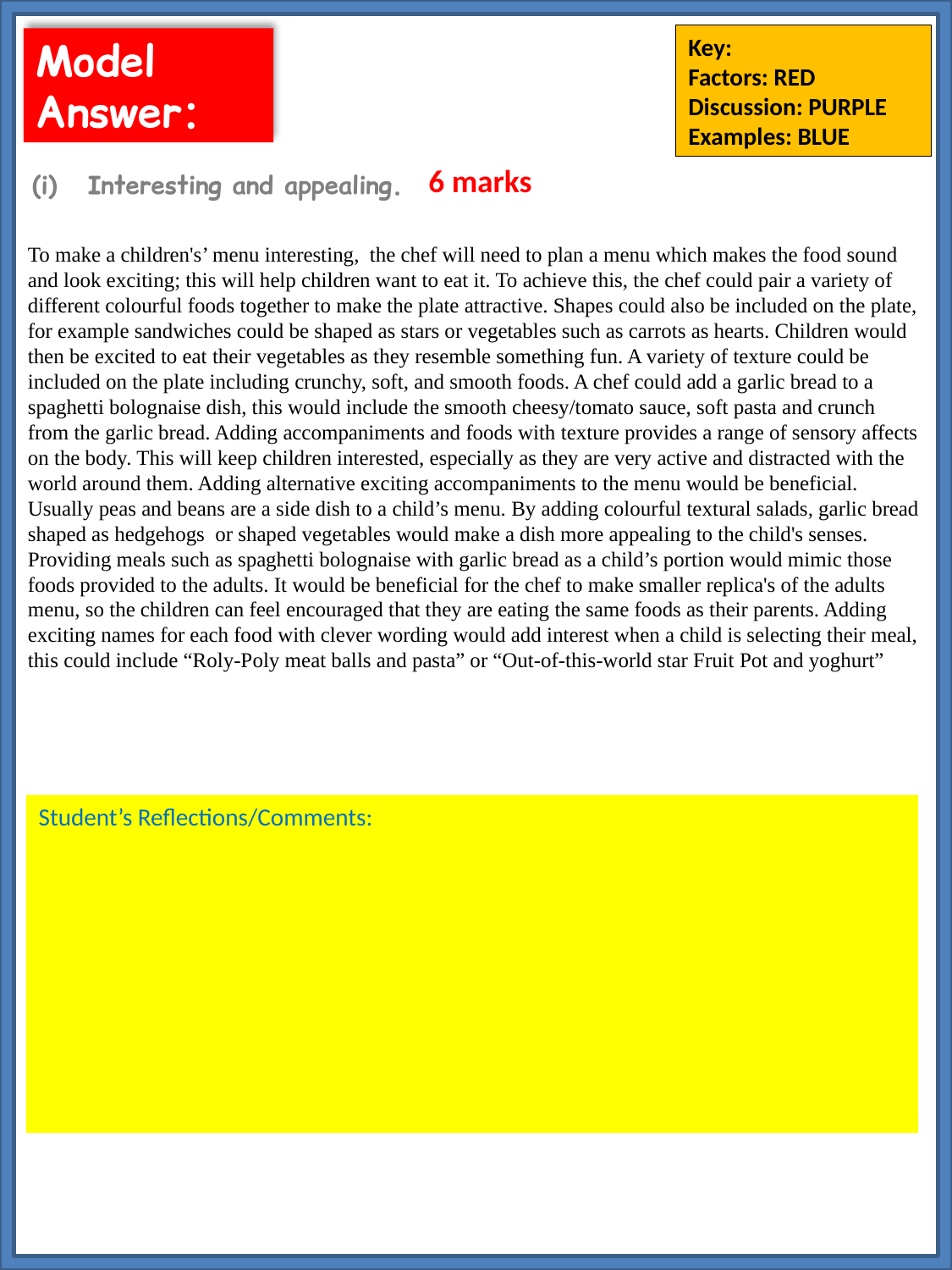

Key:
Factors: RED
Discussion: PURPLE
Examples: BLUE
Model Answer:

Interesting and appealing.
6 marks
To make a children's’ menu interesting,  the chef will need to plan a menu which makes the food sound and look exciting; this will help children want to eat it. To achieve this, the chef could pair a variety of different colourful foods together to make the plate attractive. Shapes could also be included on the plate, for example sandwiches could be shaped as stars or vegetables such as carrots as hearts. Children would then be excited to eat their vegetables as they resemble something fun. A variety of texture could be included on the plate including crunchy, soft, and smooth foods. A chef could add a garlic bread to a spaghetti bolognaise dish, this would include the smooth cheesy/tomato sauce, soft pasta and crunch from the garlic bread. Adding accompaniments and foods with texture provides a range of sensory affects on the body. This will keep children interested, especially as they are very active and distracted with the world around them. Adding alternative exciting accompaniments to the menu would be beneficial. Usually peas and beans are a side dish to a child’s menu. By adding colourful textural salads, garlic bread shaped as hedgehogs  or shaped vegetables would make a dish more appealing to the child's senses. Providing meals such as spaghetti bolognaise with garlic bread as a child’s portion would mimic those foods provided to the adults. It would be beneficial for the chef to make smaller replica's of the adults menu, so the children can feel encouraged that they are eating the same foods as their parents. Adding exciting names for each food with clever wording would add interest when a child is selecting their meal, this could include “Roly-Poly meat balls and pasta” or “Out-of-this-world star Fruit Pot and yoghurt”
Student’s Reflections/Comments: